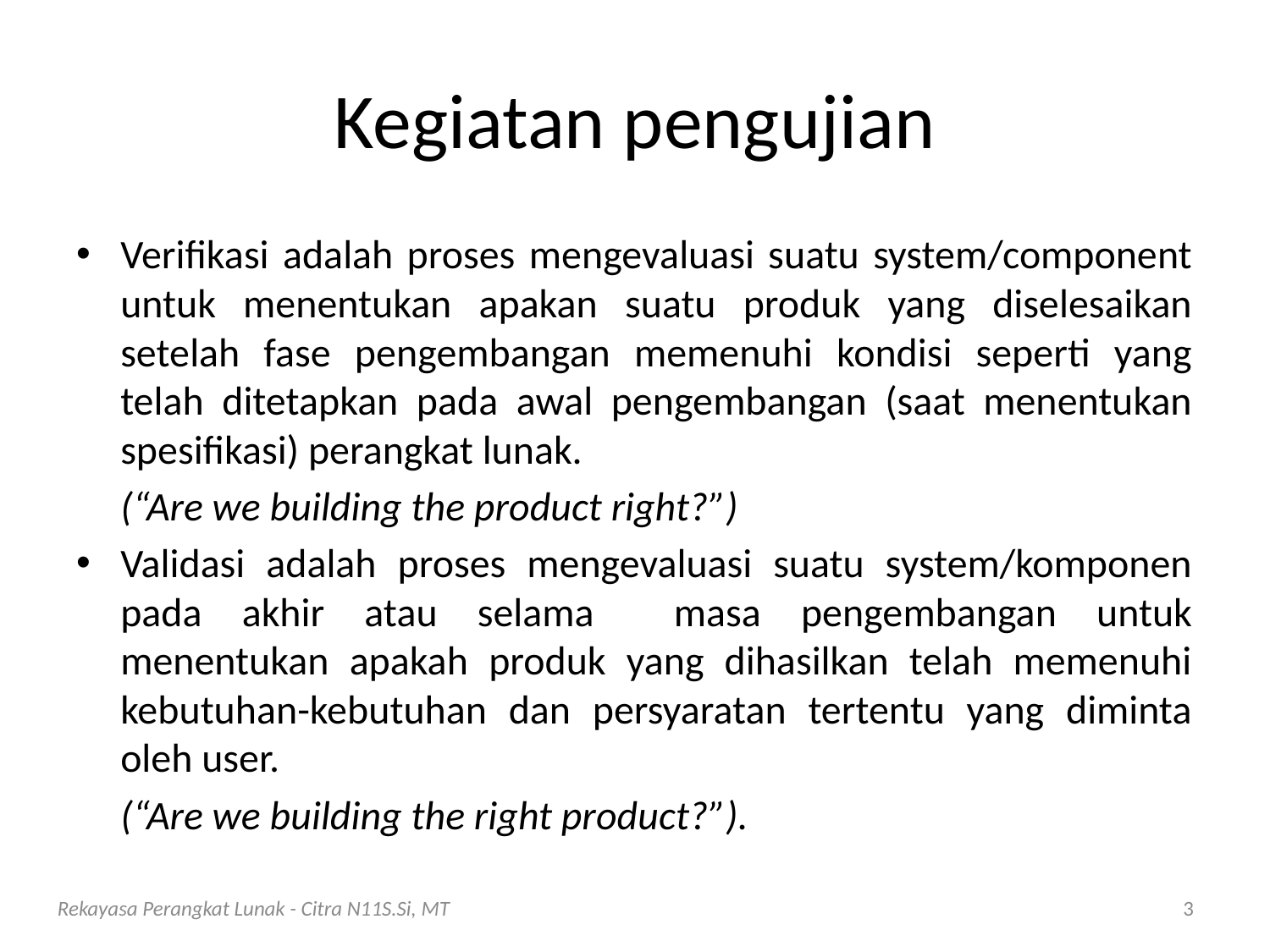

# Kegiatan pengujian
Verifikasi adalah proses mengevaluasi suatu system/component untuk menentukan apakan suatu produk yang diselesaikan setelah fase pengembangan memenuhi kondisi seperti yang telah ditetapkan pada awal pengembangan (saat menentukan spesifikasi) perangkat lunak.
		(“Are we building the product right?”)
Validasi adalah proses mengevaluasi suatu system/komponen pada akhir atau selama  masa pengembangan untuk menentukan apakah produk yang dihasilkan telah memenuhi kebutuhan-kebutuhan dan persyaratan tertentu yang diminta oleh user.
		(“Are we building the right product?”).

Rekayasa Perangkat Lunak - Citra N11S.Si, MT
3